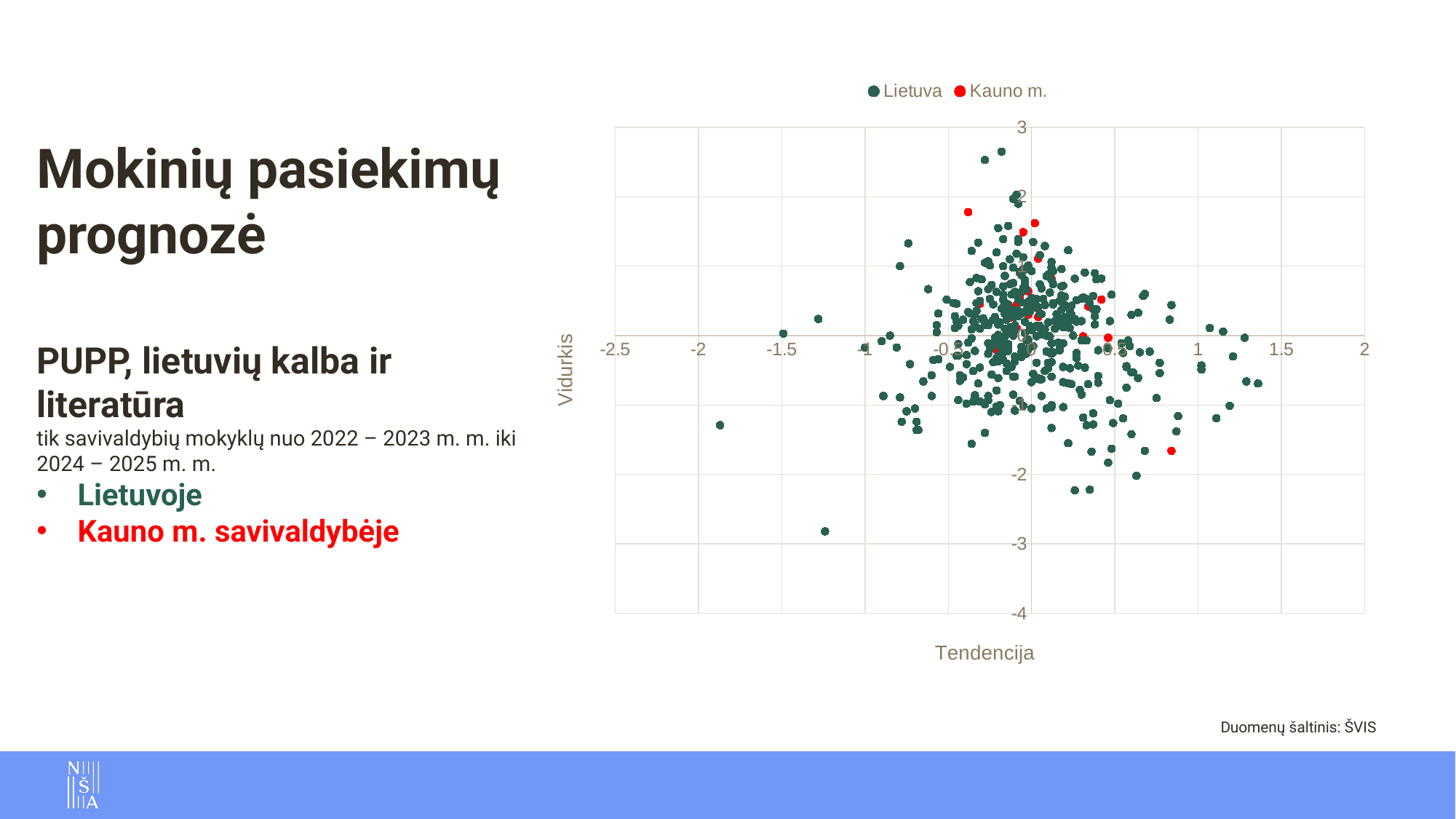

### Chart

| Category | Lietuva | Kauno m. |
|---|---|---|
Mokinių pasiekimų prognozė

PUPP, lietuvių kalba ir
literatūra
tik savivaldybių mokyklų nuo 2022 – 2023 m. m. iki 2024 – 2025 m. m.
Lietuvoje
Kauno m. savivaldybėje
Duomenų šaltinis: ŠVIS